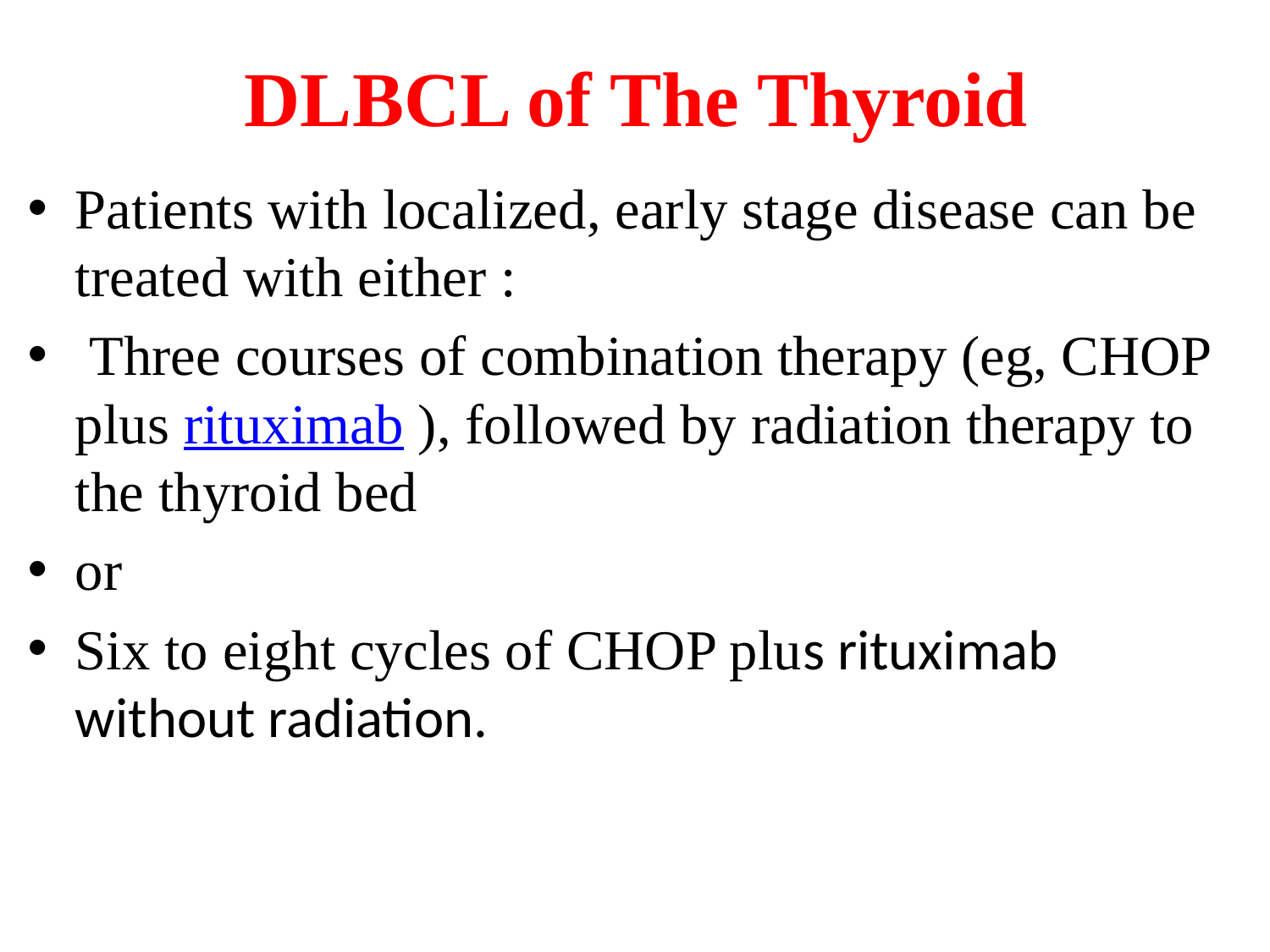

# DLBCL of The Thyroid
Patients with localized, early stage disease can be treated with either :
 Three courses of combination therapy (eg, CHOP plus rituximab ), followed by radiation therapy to the thyroid bed
or
Six to eight cycles of CHOP plus rituximab without radiation.